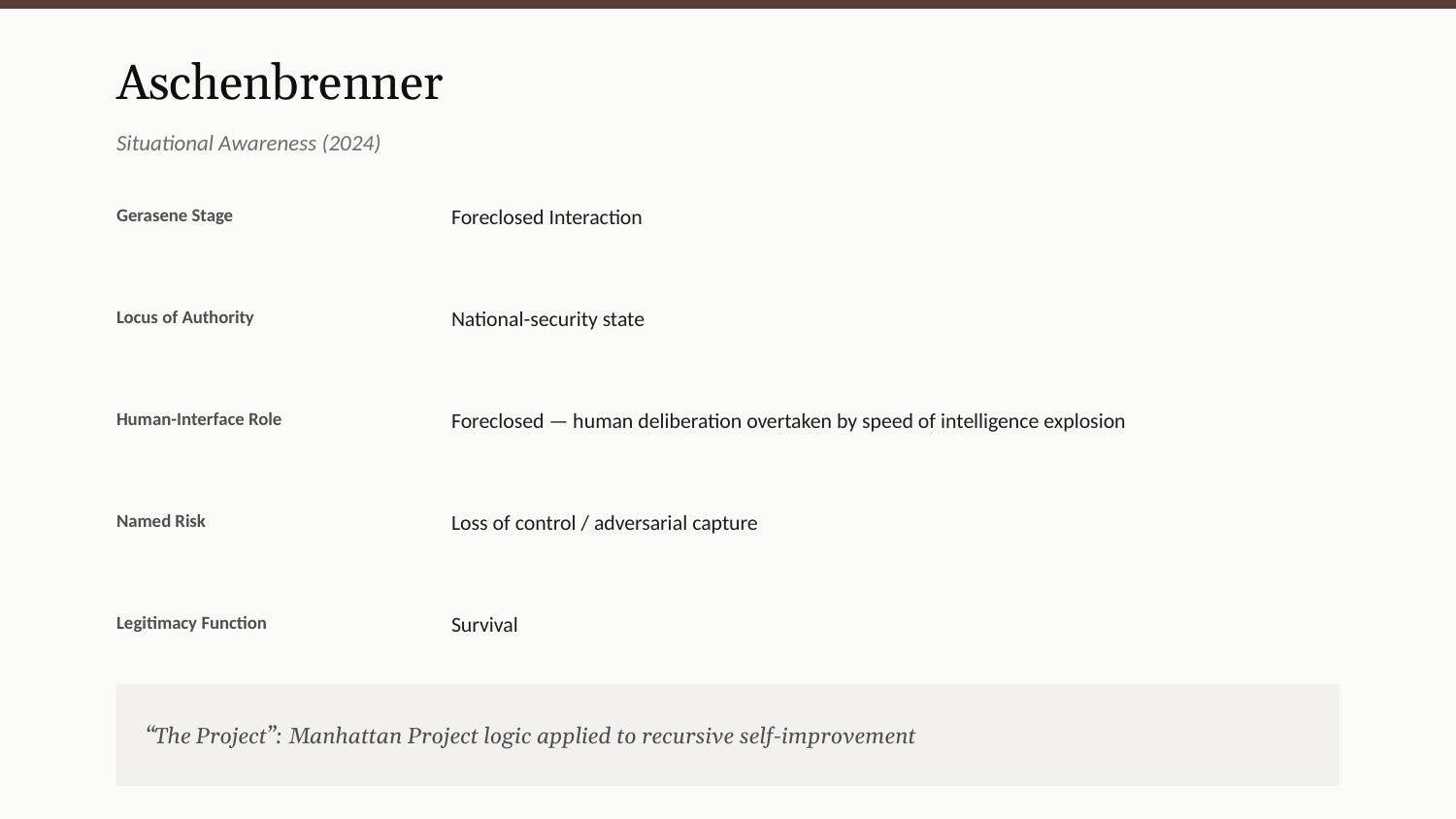

Aschenbrenner
Situational Awareness (2024)
Gerasene Stage
Foreclosed Interaction
Locus of Authority
National-security state
Human-Interface Role
Foreclosed — human deliberation overtaken by speed of intelligence explosion
Named Risk
Loss of control / adversarial capture
Legitimacy Function
Survival

“The Project”: Manhattan Project logic applied to recursive self-improvement